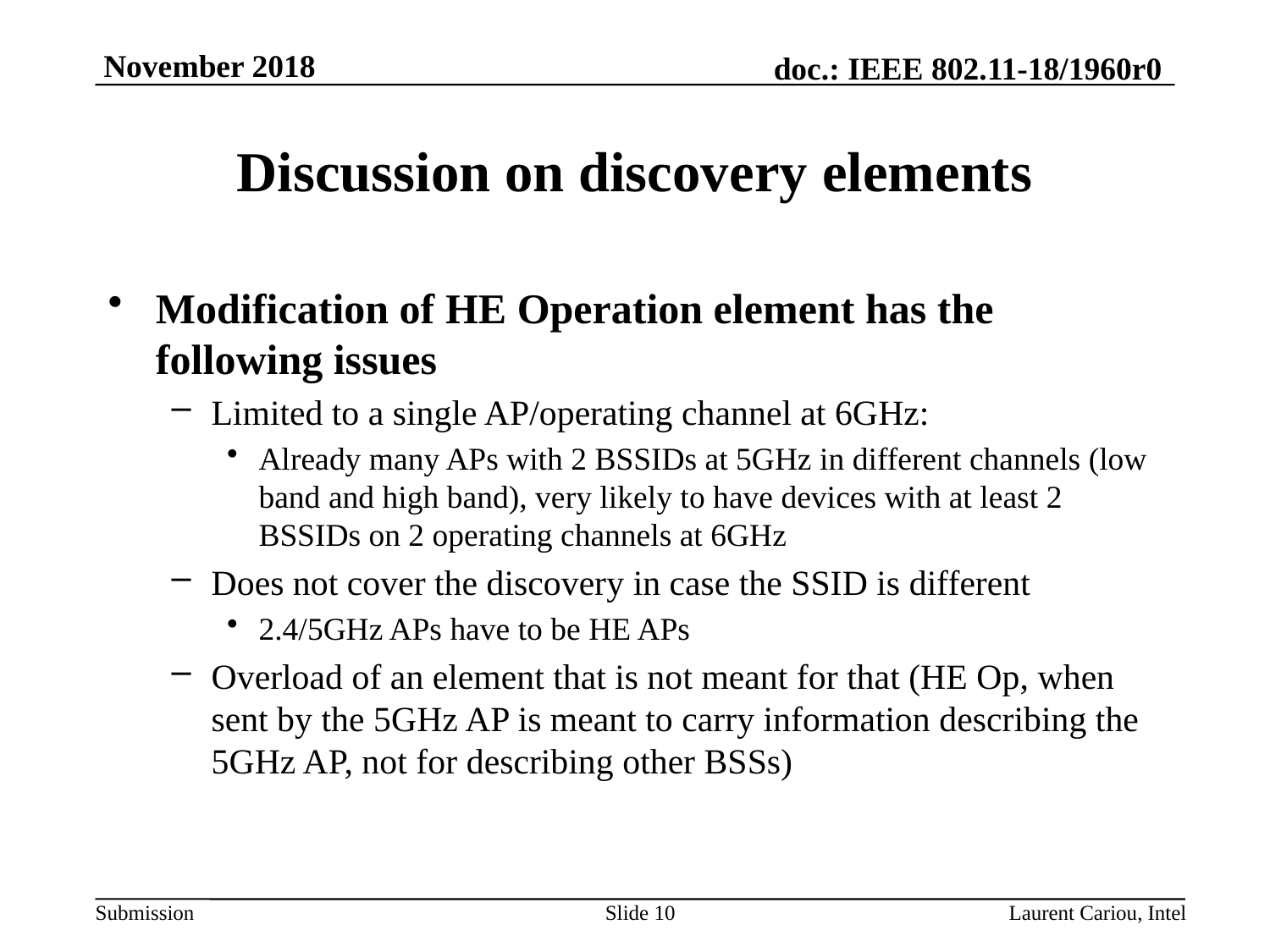

# Discussion on discovery elements
Modification of HE Operation element has the following issues
Limited to a single AP/operating channel at 6GHz:
Already many APs with 2 BSSIDs at 5GHz in different channels (low band and high band), very likely to have devices with at least 2 BSSIDs on 2 operating channels at 6GHz
Does not cover the discovery in case the SSID is different
2.4/5GHz APs have to be HE APs
Overload of an element that is not meant for that (HE Op, when sent by the 5GHz AP is meant to carry information describing the 5GHz AP, not for describing other BSSs)

Slide 10
Laurent Cariou, Intel